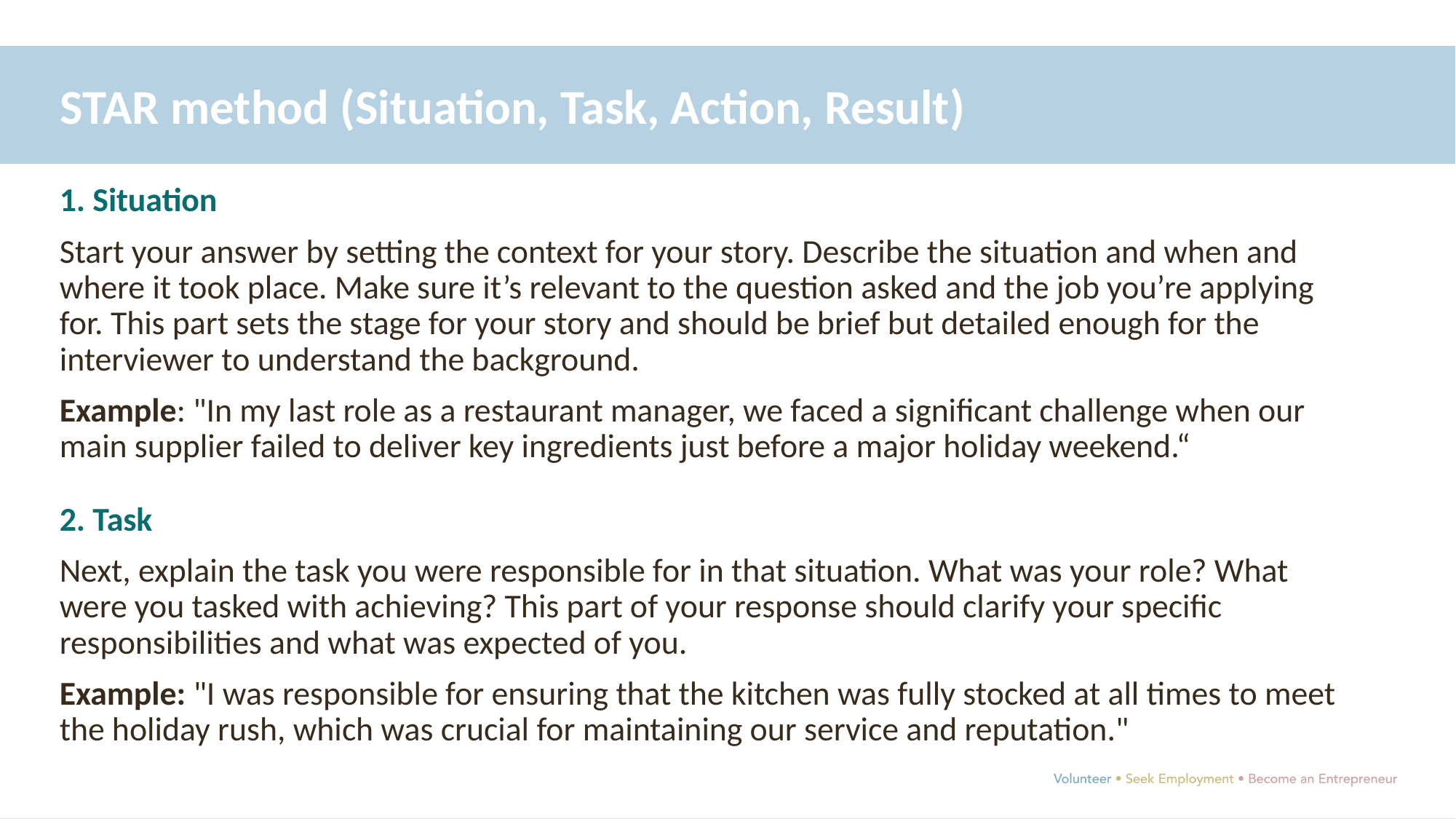

STAR method (Situation, Task, Action, Result)

1. Situation
Start your answer by setting the context for your story. Describe the situation and when and where it took place. Make sure it’s relevant to the question asked and the job you’re applying for. This part sets the stage for your story and should be brief but detailed enough for the interviewer to understand the background.
Example: "In my last role as a restaurant manager, we faced a significant challenge when our main supplier failed to deliver key ingredients just before a major holiday weekend.“

2. Task
Next, explain the task you were responsible for in that situation. What was your role? What were you tasked with achieving? This part of your response should clarify your specific responsibilities and what was expected of you.
Example: "I was responsible for ensuring that the kitchen was fully stocked at all times to meet the holiday rush, which was crucial for maintaining our service and reputation."